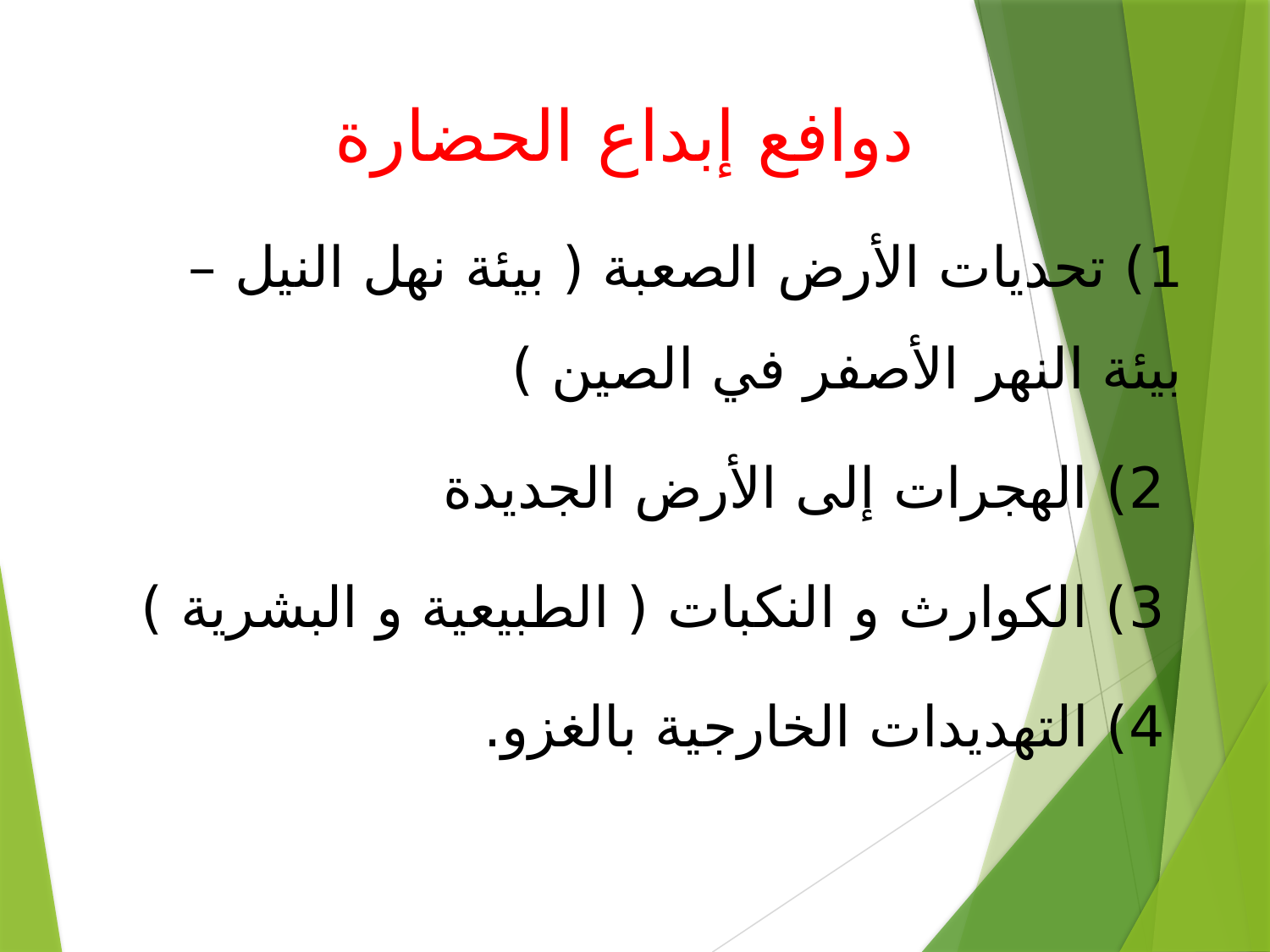

# دوافع إبداع الحضارة
1) تحديات الأرض الصعبة ( بيئة نهل النيل – بيئة النهر الأصفر في الصين )
 2) الهجرات إلى الأرض الجديدة
 3) الكوارث و النكبات ( الطبيعية و البشرية )
 4) التهديدات الخارجية بالغزو.